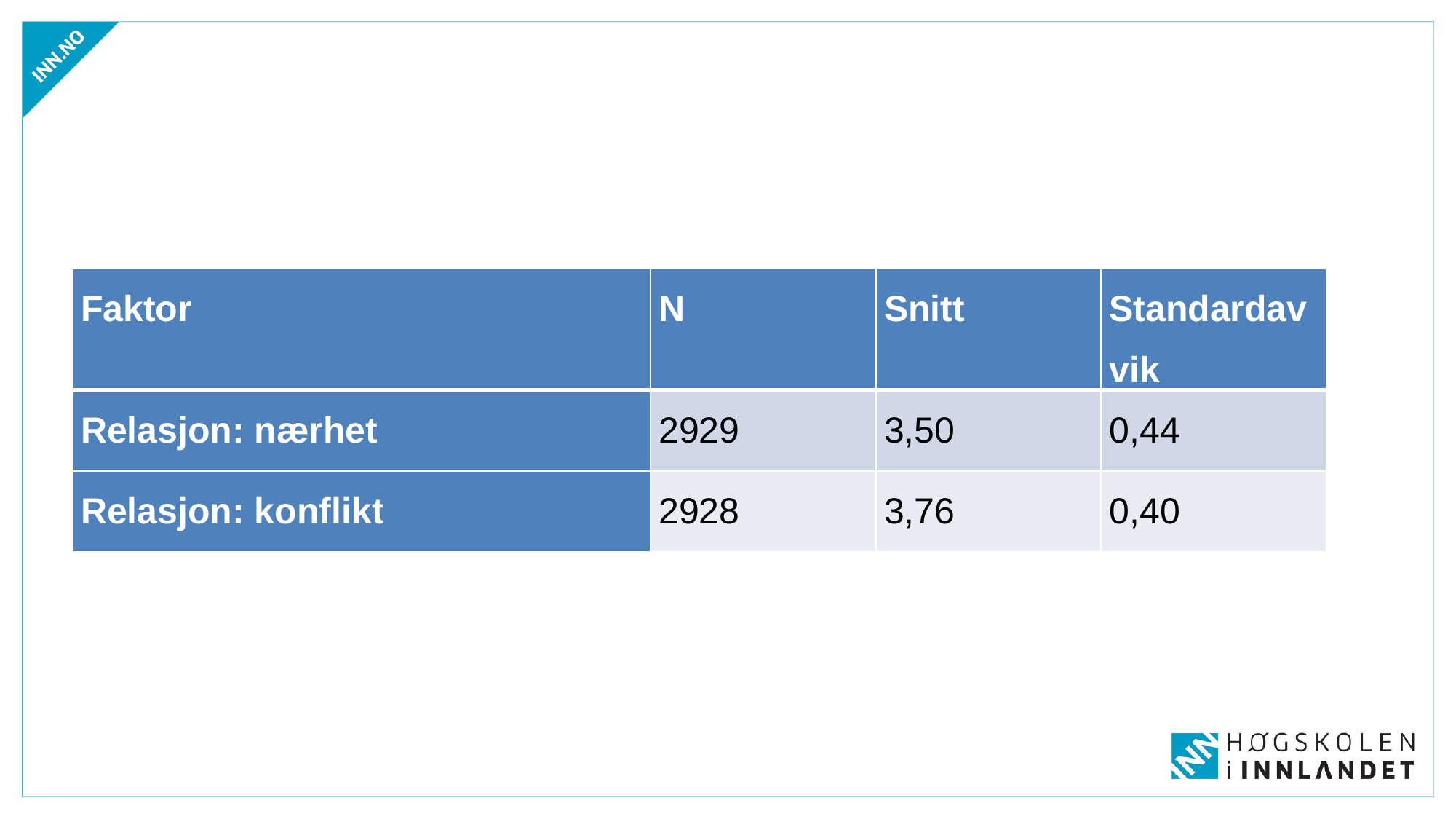

#
| Faktor | N | Snitt | Standardavvik |
| --- | --- | --- | --- |
| Relasjon: nærhet | 2929 | 3,50 | 0,44 |
| Relasjon: konflikt | 2928 | 3,76 | 0,40 |